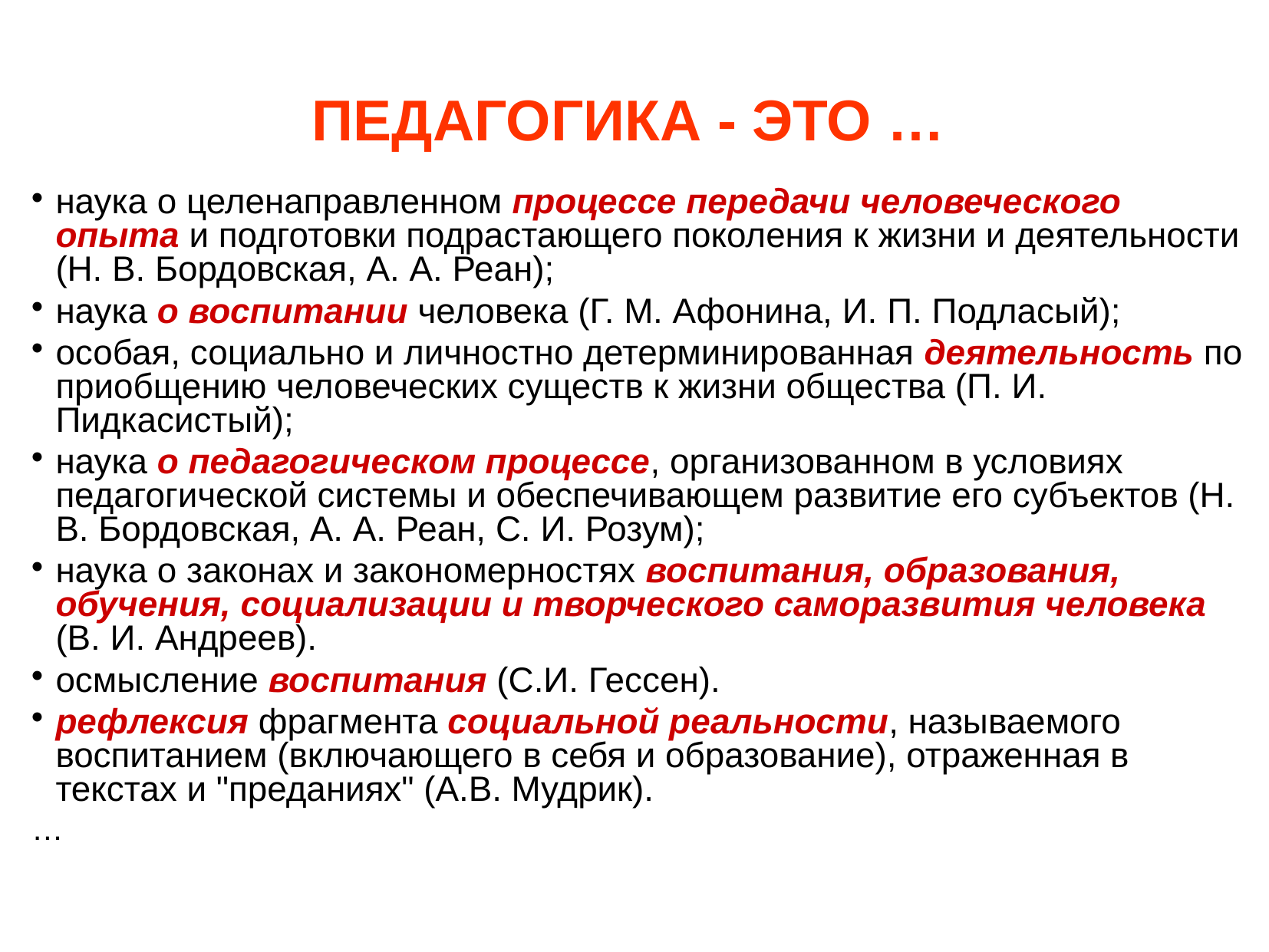

ПЕДАГОГИКА - ЭТО …
наука о целенаправленном процессе передачи человеческого опыта и подготовки подрастающего поколения к жизни и деятельности (Н. В. Бордовская, А. А. Реан);
наука о воспитании человека (Г. М. Афонина, И. П. Подласый);
особая, социально и личностно детерминированная деятельность по приобщению человеческих существ к жизни общества (П. И. Пидкасистый);
наука о педагогическом процессе, организованном в условиях педагогической системы и обеспечивающем развитие его субъектов (Н. В. Бордовская, А. А. Реан, С. И. Розум);
наука о законах и закономерностях воспитания, образования, обучения, социализации и творческого саморазвития человека (В. И. Андреев).
осмысление воспитания (С.И. Гессен).
рефлексия фрагмента социальной реальности, называемого воспитанием (включающего в себя и образование), отраженная в текстах и "преданиях" (А.В. Мудрик).
…